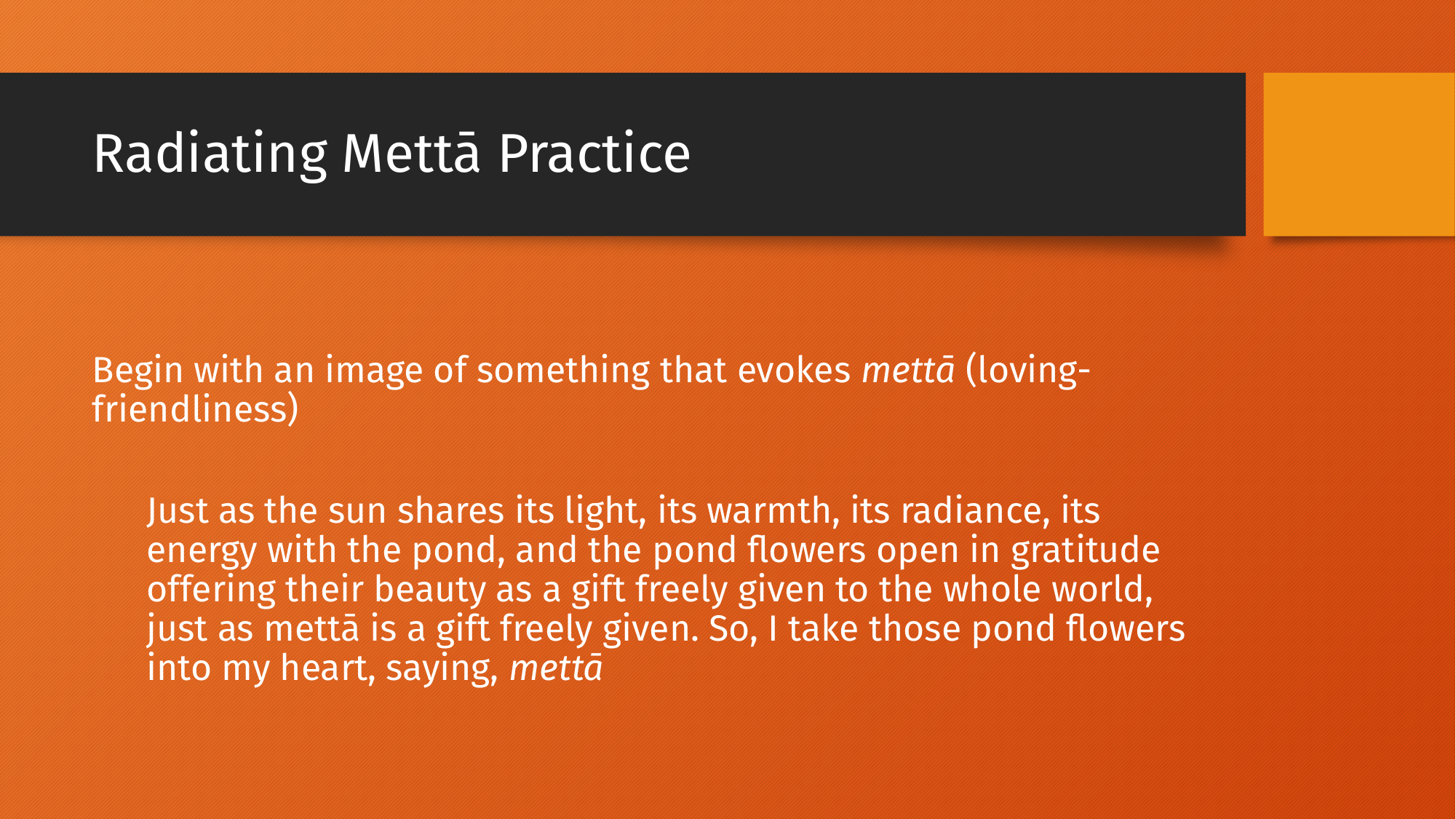

# Radiating Mettā Practice
Begin with an image of something that evokes mettā (loving-friendliness)

Just as the sun shares its light, its warmth, its radiance, its energy with the pond, and the pond flowers open in gratitude offering their beauty as a gift freely given to the whole world, just as mettā is a gift freely given. So, I take those pond flowers into my heart, saying, mettā